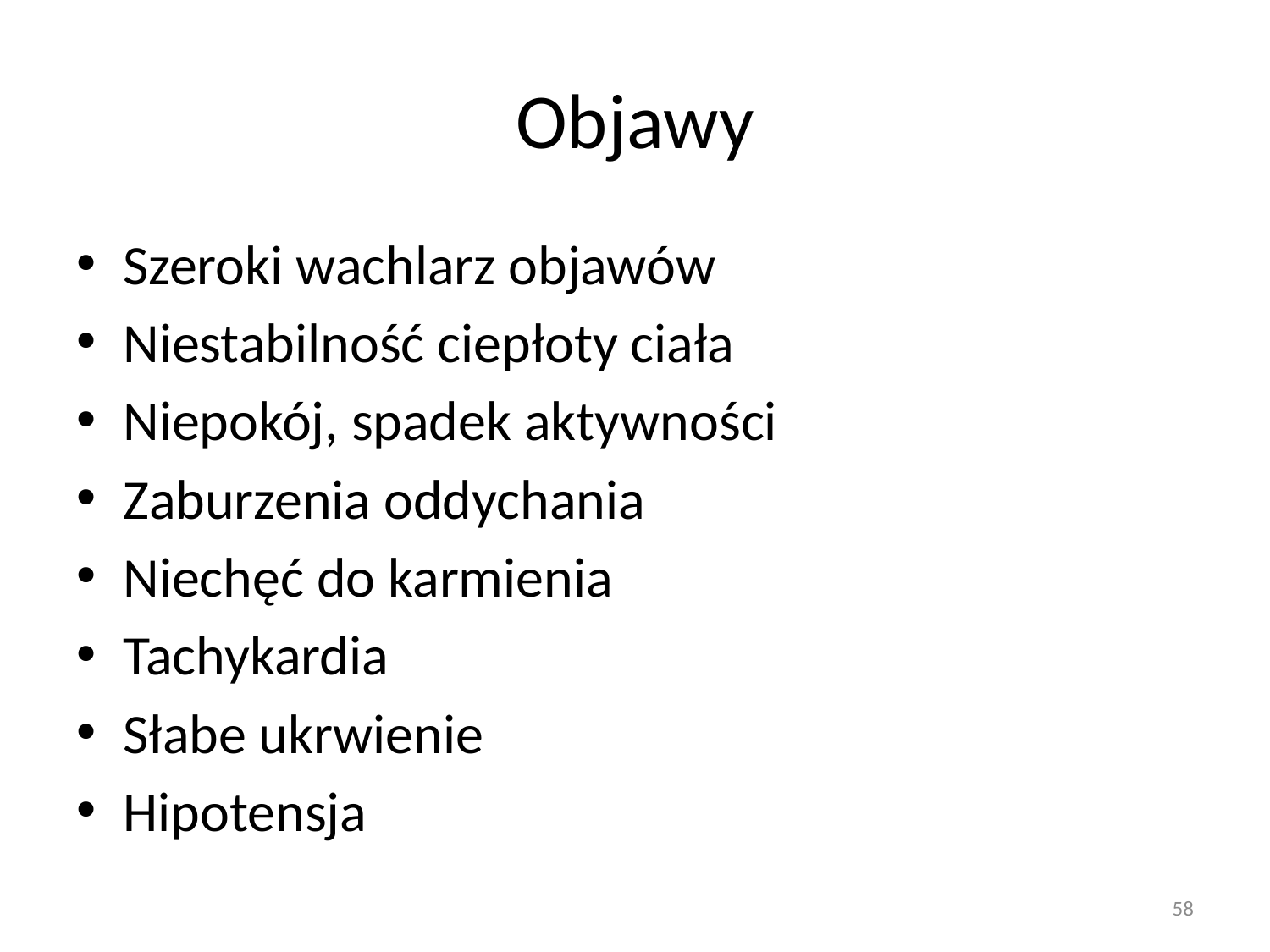

# Objawy
Szeroki wachlarz objawów
Niestabilność ciepłoty ciała
Niepokój, spadek aktywności
Zaburzenia oddychania
Niechęć do karmienia
Tachykardia
Słabe ukrwienie
Hipotensja
58